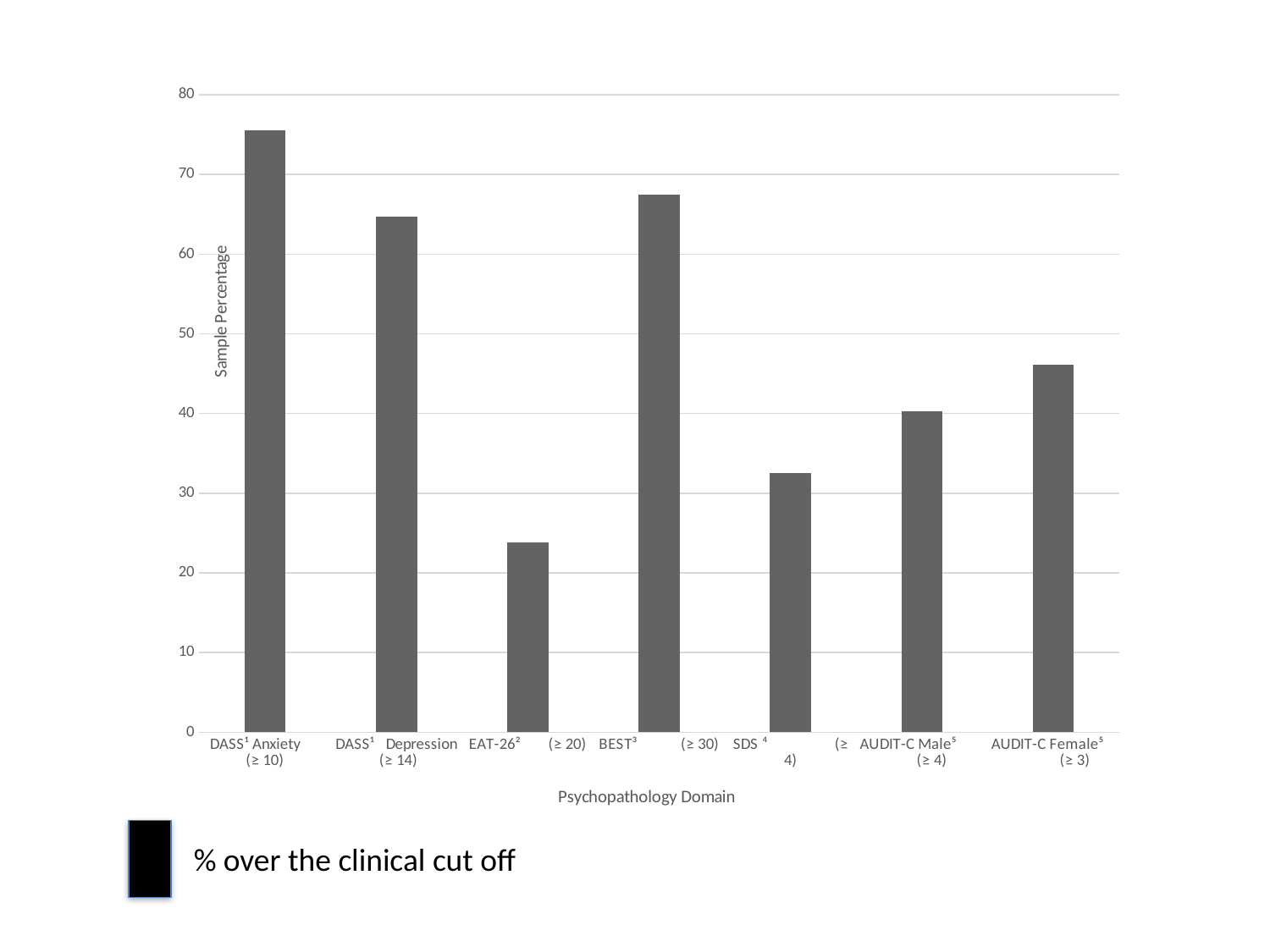

### Chart

| Category |  |
|---|---|
| DASS¹ Anxiety      (≥ 10) | 75.5 |
| DASS¹   Depression  (≥ 14) | 64.7 |
| EAT-26²       (≥ 20) | 23.8 |
| BEST³           (≥ 30) | 67.5 |
| SDS ⁴                 (≥ 4) | 32.5 |
| AUDIT-C Male⁵             (≥ 4) | 40.3 |
| AUDIT-C Female⁵               (≥ 3) | 46.1 |
   % over the clinical cut off